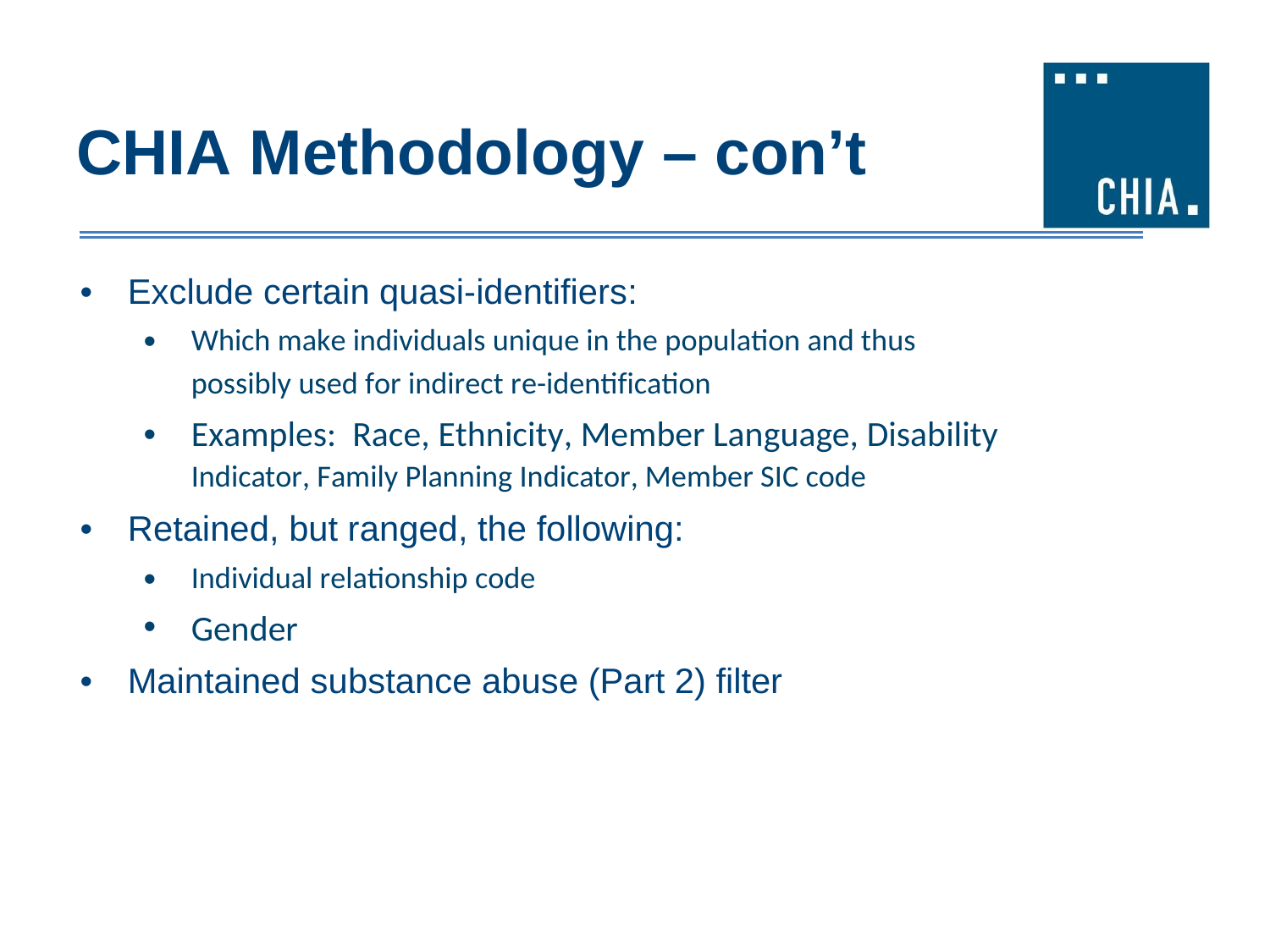

CHIA Methodology – con’t

•
Exclude certain quasi-identifiers:
•
Which make individuals unique in the population and thus
possibly used for indirect re-identification
Examples: Race, Ethnicity, Member Language, Disability
Indicator, Family Planning Indicator, Member SIC code
•
•
Retained, but ranged, the following:
•
•
Individual relationship code
Gender
•
Maintained substance abuse (Part 2) filter